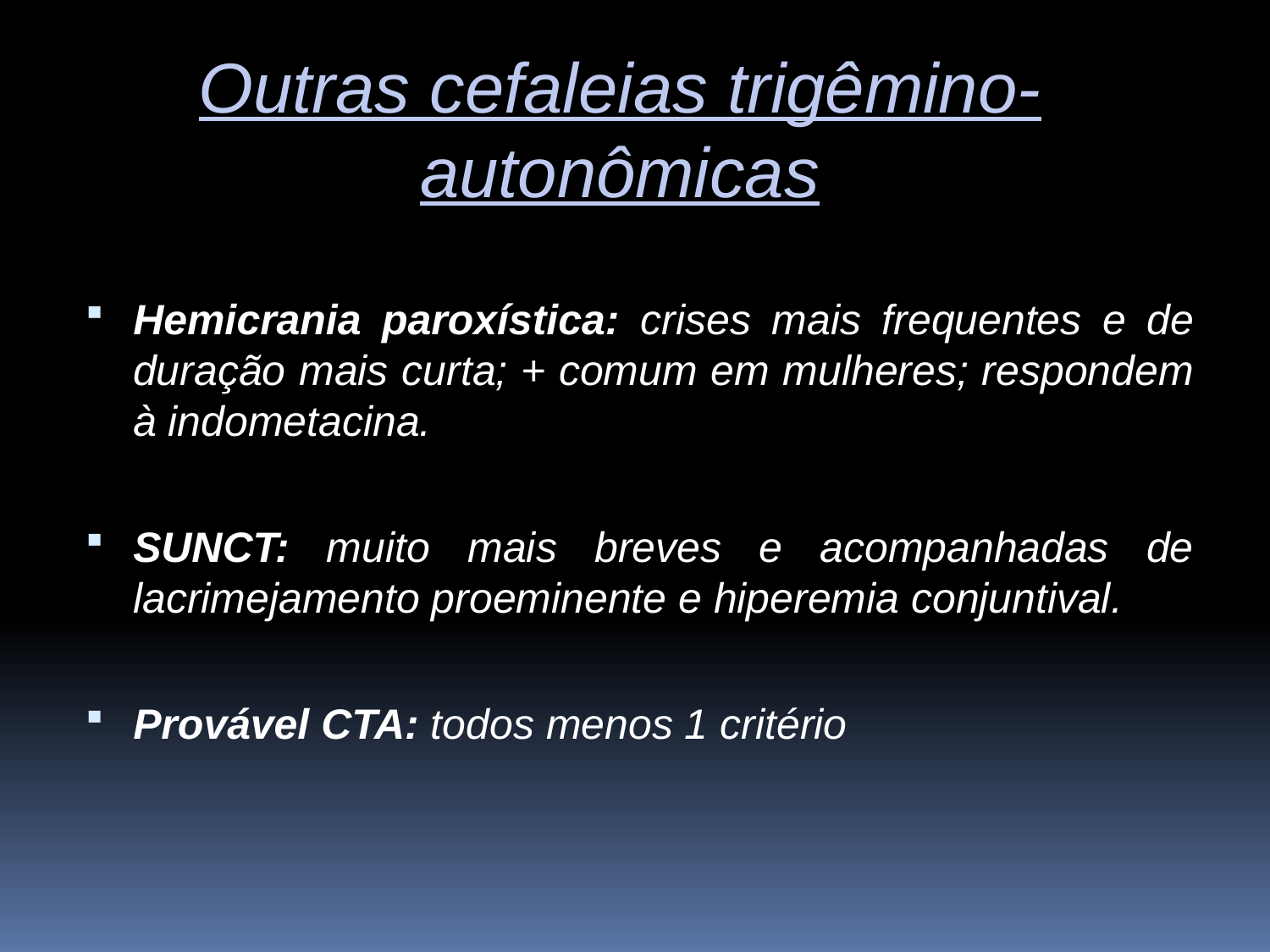

Outras cefaleias trigêmino-autonômicas
Hemicrania paroxística: crises mais frequentes e de duração mais curta; + comum em mulheres; respondem à indometacina.

SUNCT: muito mais breves e acompanhadas de lacrimejamento proeminente e hiperemia conjuntival.

Provável CTA: todos menos 1 critério